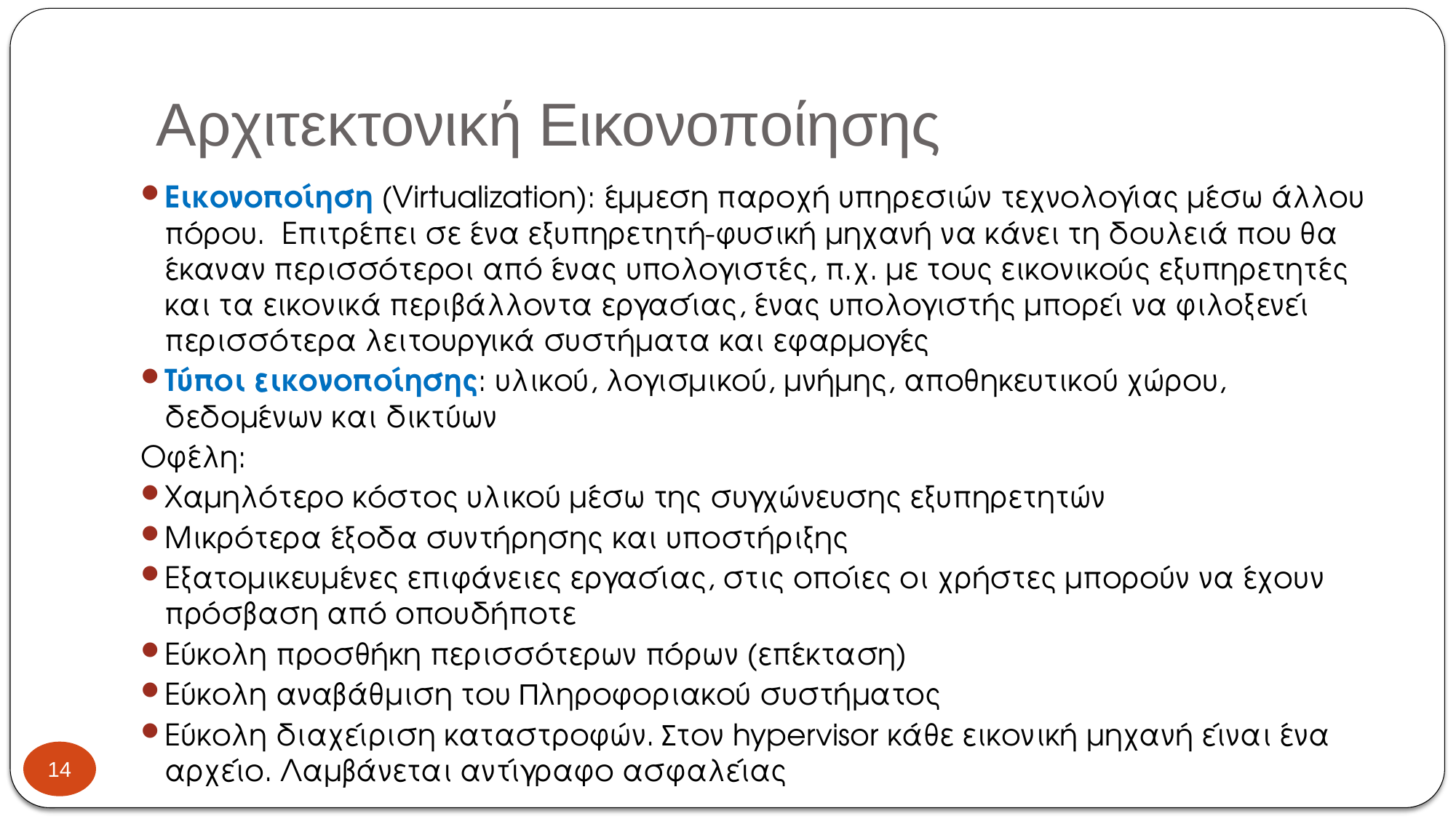

# Αρχιτεκτονική Εικονοποίησης
Εικονοποίηση (Virtualization): έμμεση παροχή υπηρεσιών τεχνολογίας μέσω άλλου πόρου.  Επιτρέπει σε ένα εξυπηρετητή-φυσική μηχανή να κάνει τη δουλειά που θα έκαναν περισσότεροι από ένας υπολογιστές, π.χ. με τους εικονικούς εξυπηρετητές και τα εικονικά περιβάλλοντα εργασίας, ένας υπολογιστής μπορεί να φιλοξενεί περισσότερα λειτουργικά συστήματα και εφαρμογές
Τύποι εικονοποίησης: υλικού, λογισμικού, μνήμης, αποθηκευτικού χώρου, δεδομένων και δικτύων
Οφέλη:
Χαμηλότερο κόστος υλικού μέσω της συγχώνευσης εξυπηρετητών
Μικρότερα έξοδα συντήρησης και υποστήριξης
Εξατομικευμένες επιφάνειες εργασίας, στις οποίες οι χρήστες μπορούν να έχουν πρόσβαση από οπουδήποτε
Εύκολη προσθήκη περισσότερων πόρων (επέκταση)
Εύκολη αναβάθμιση του Πληροφοριακού συστήματος
Εύκολη διαχείριση καταστροφών. Στον hypervisor κάθε εικονική μηχανή είναι ένα αρχείο. Λαμβάνεται αντίγραφο ασφαλείας

14